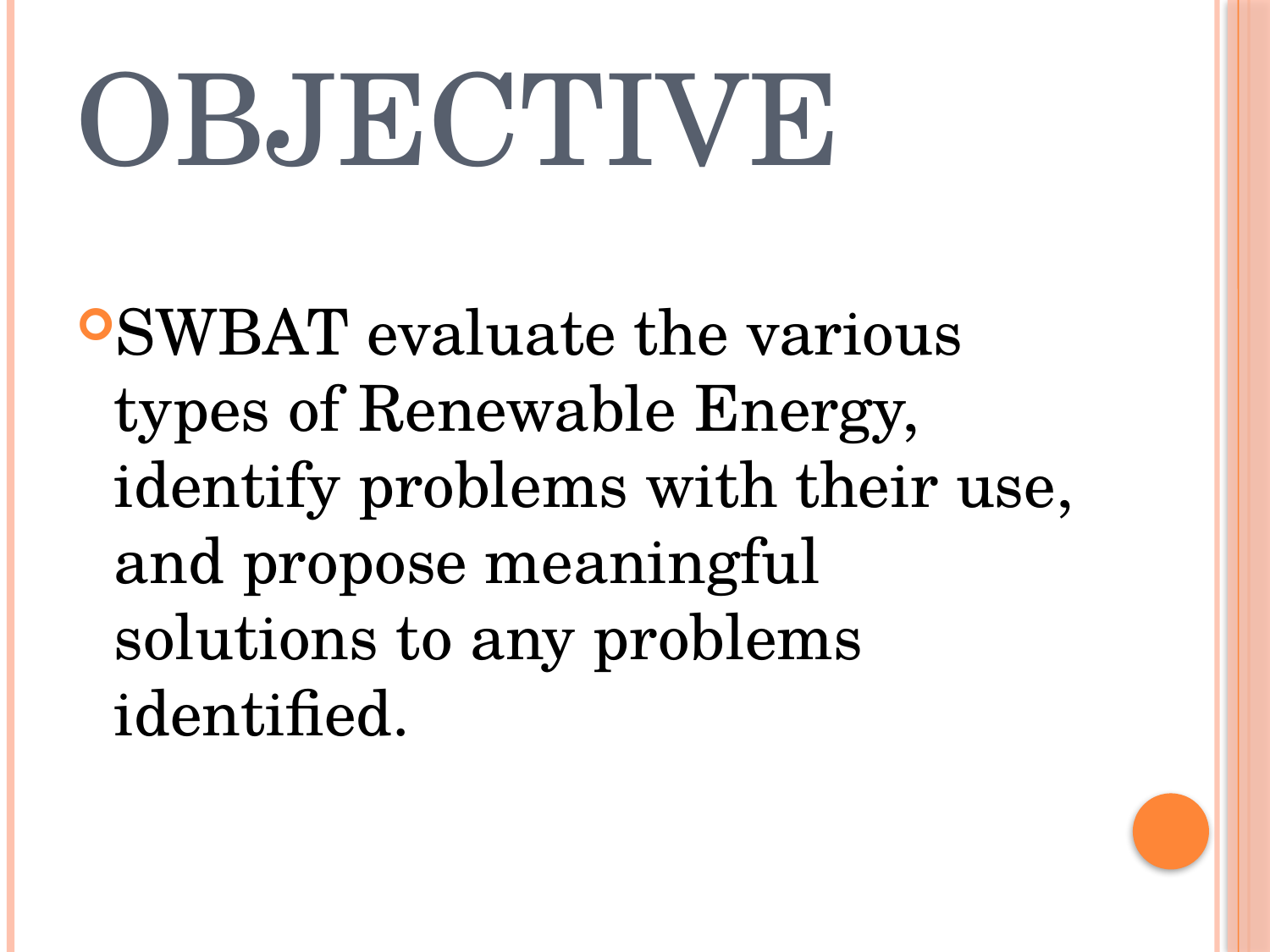

# Objective
SWBAT evaluate the various types of Renewable Energy, identify problems with their use, and propose meaningful solutions to any problems identified.